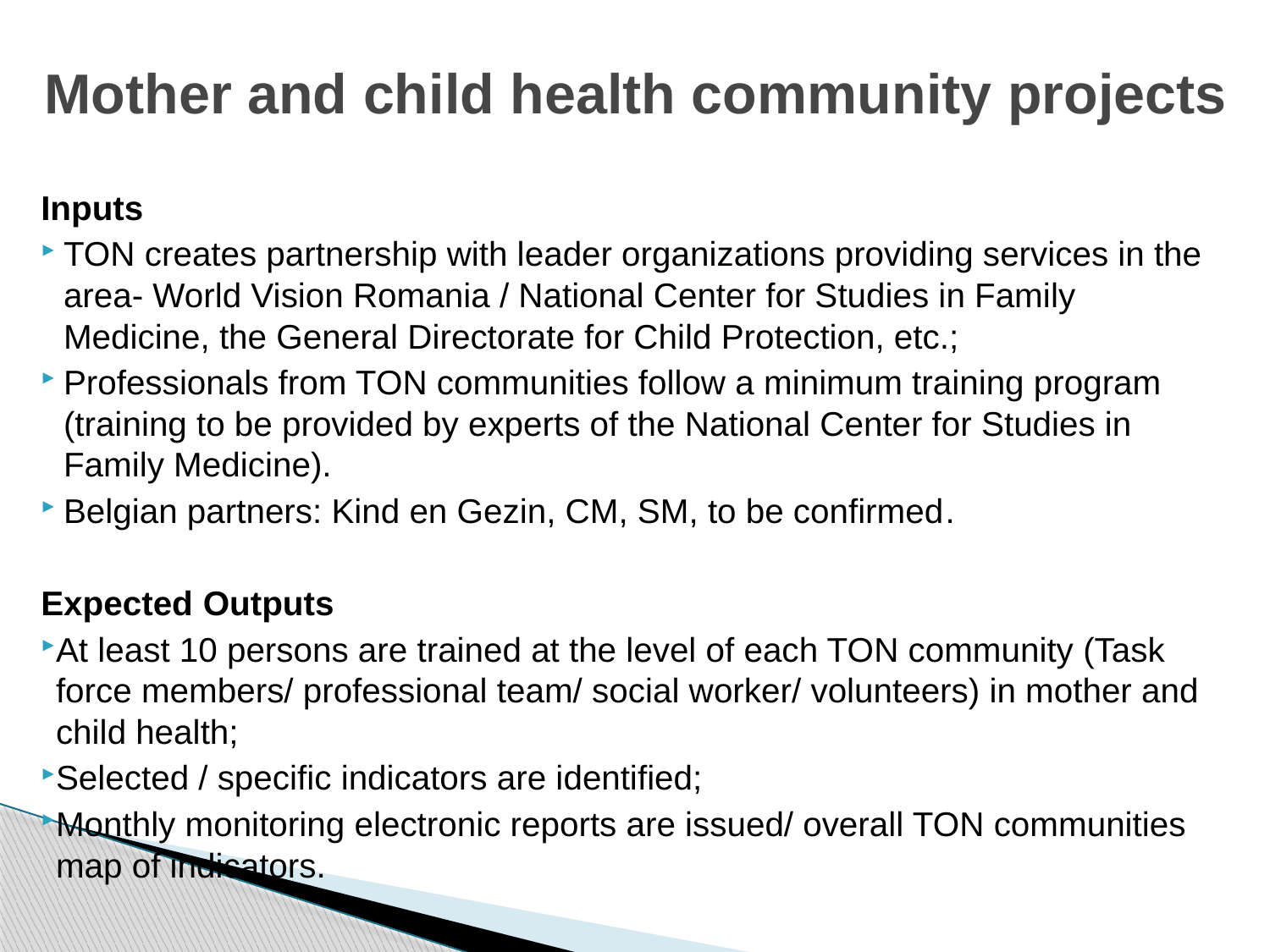

# Mother and child health community projects
Inputs
TON creates partnership with leader organizations providing services in the area- World Vision Romania / National Center for Studies in Family Medicine, the General Directorate for Child Protection, etc.;
Professionals from TON communities follow a minimum training program (training to be provided by experts of the National Center for Studies in Family Medicine).
Belgian partners: Kind en Gezin, CM, SM, to be confirmed.

Expected Outputs
At least 10 persons are trained at the level of each TON community (Task force members/ professional team/ social worker/ volunteers) in mother and child health;
Selected / specific indicators are identified;
Monthly monitoring electronic reports are issued/ overall TON communities map of indicators.